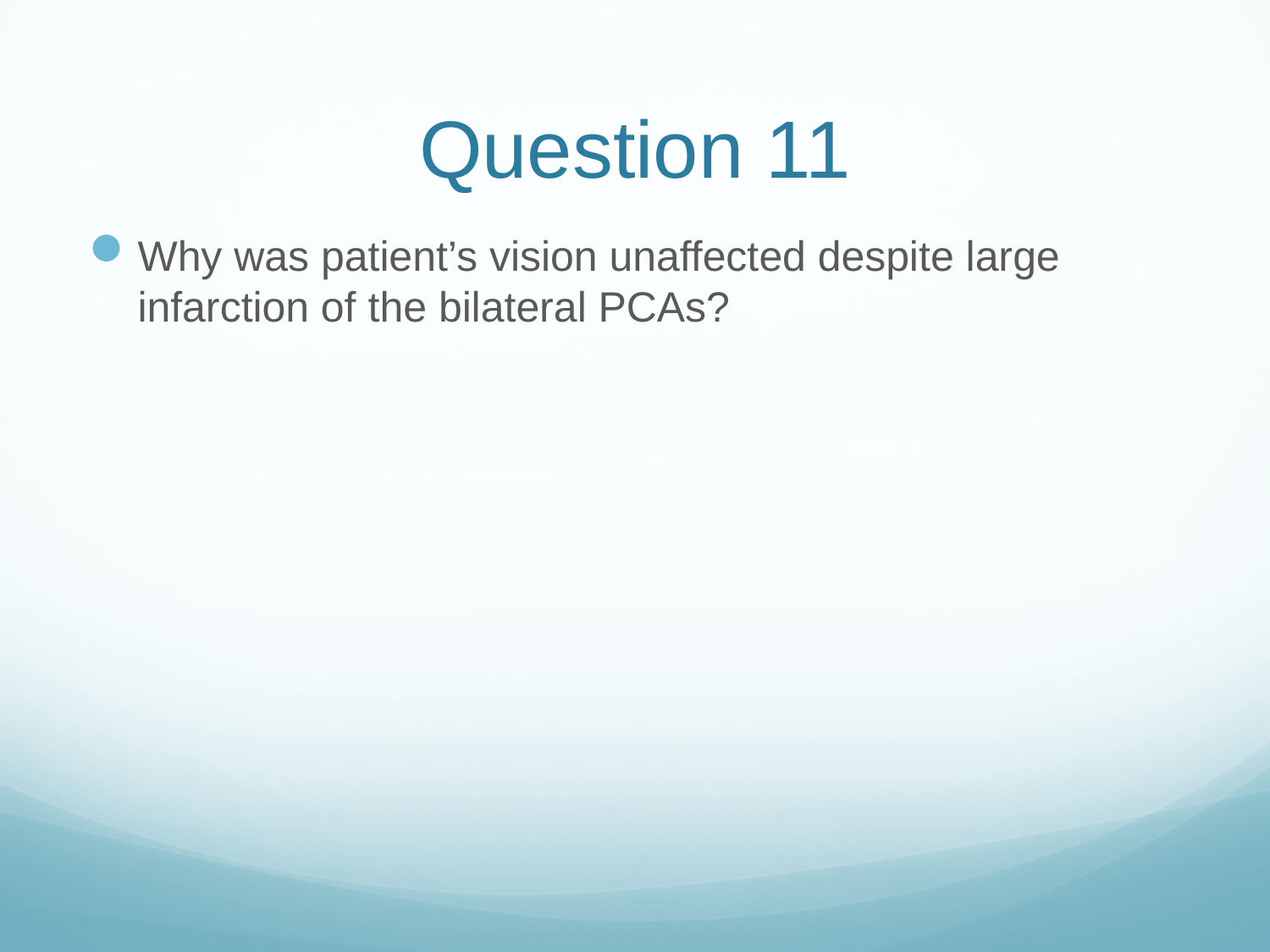

# Question 11
Why was patient’s vision unaffected despite large infarction of the bilateral PCAs?